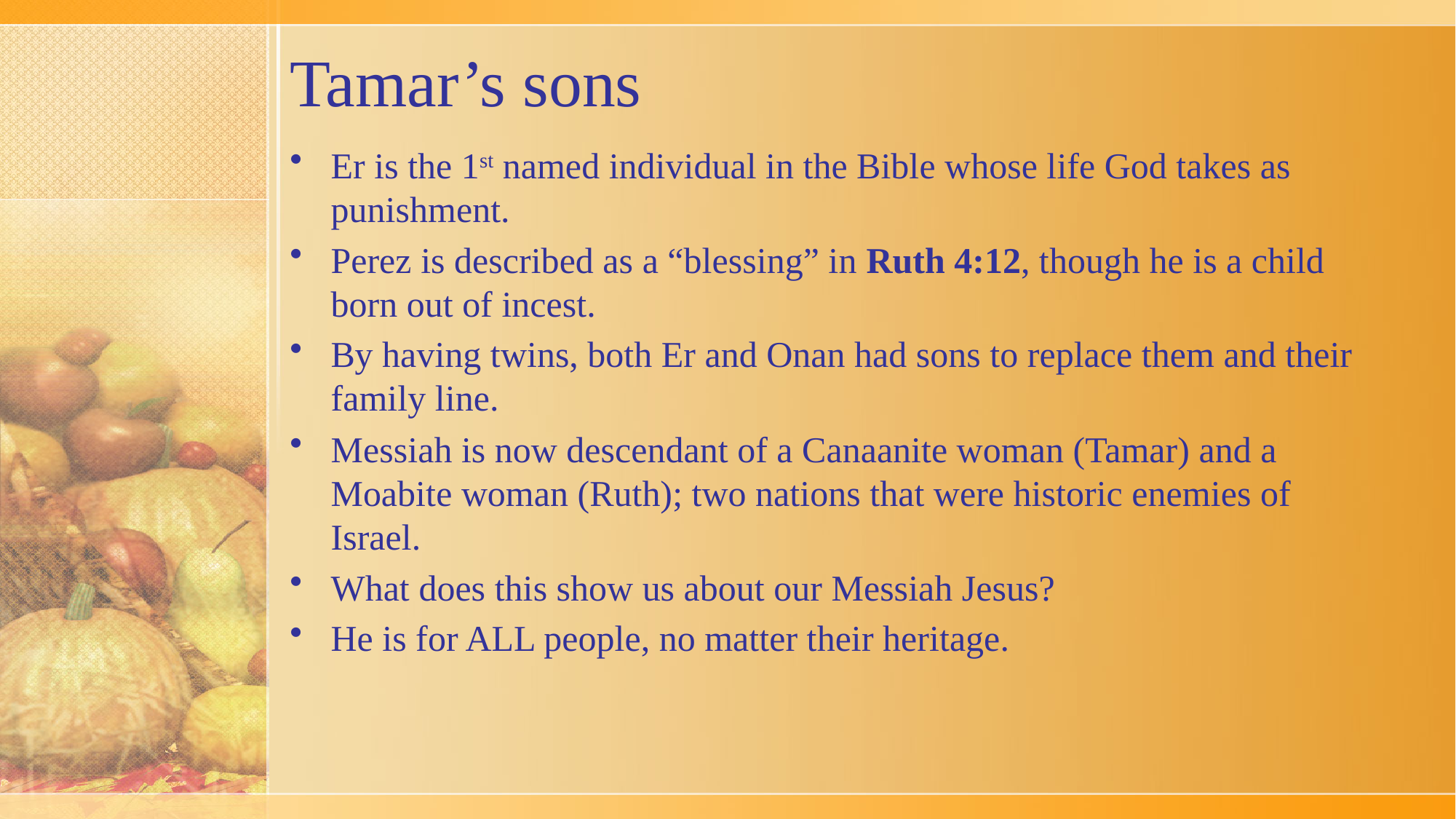

# Tamar’s sons
Er is the 1st named individual in the Bible whose life God takes as punishment.
Perez is described as a “blessing” in Ruth 4:12, though he is a child born out of incest.
By having twins, both Er and Onan had sons to replace them and their family line.
Messiah is now descendant of a Canaanite woman (Tamar) and a Moabite woman (Ruth); two nations that were historic enemies of Israel.
What does this show us about our Messiah Jesus?
He is for ALL people, no matter their heritage.